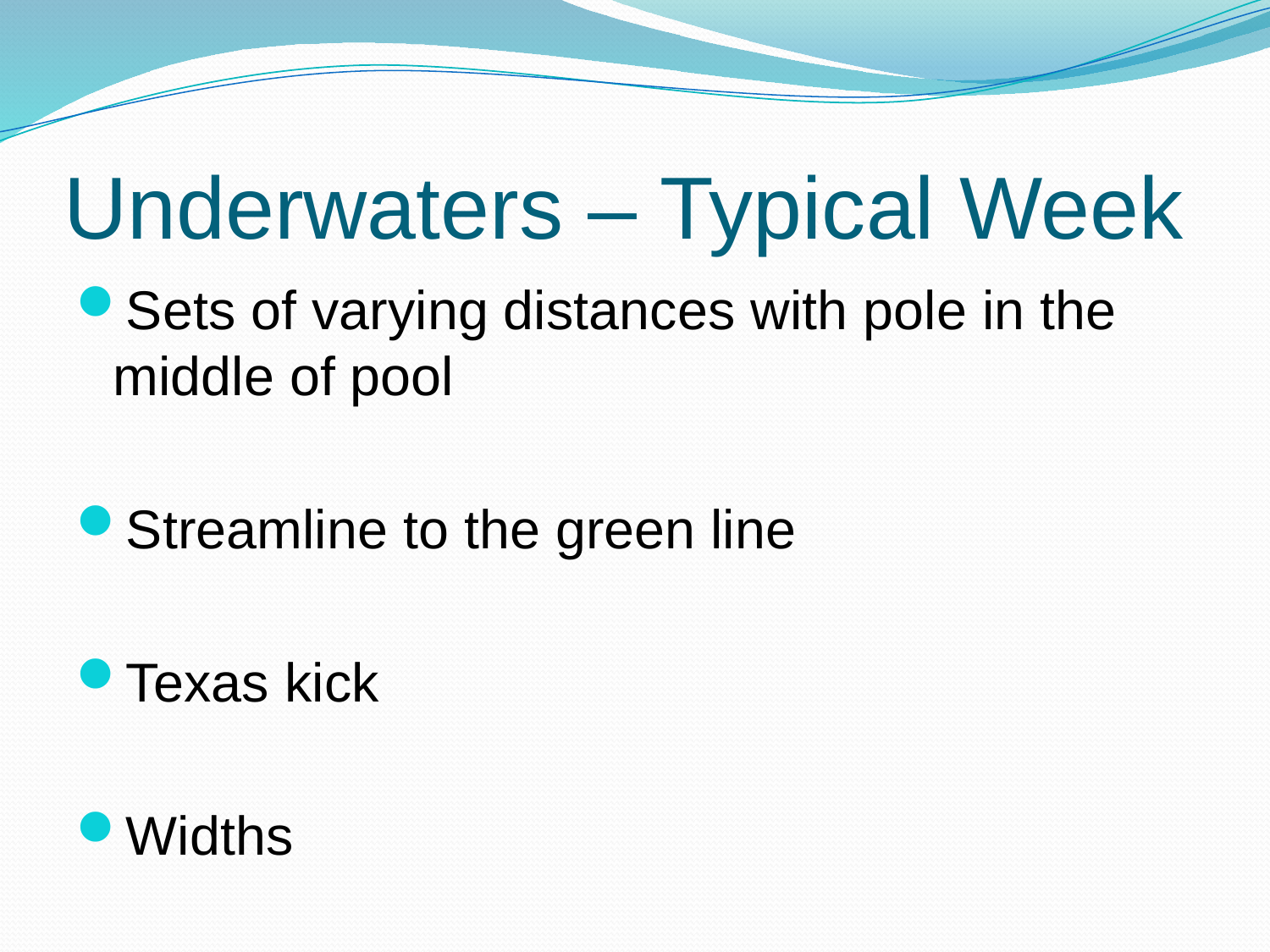

# Underwaters – Typical Week
Sets of varying distances with pole in the middle of pool

Streamline to the green line

Texas kick

Widths